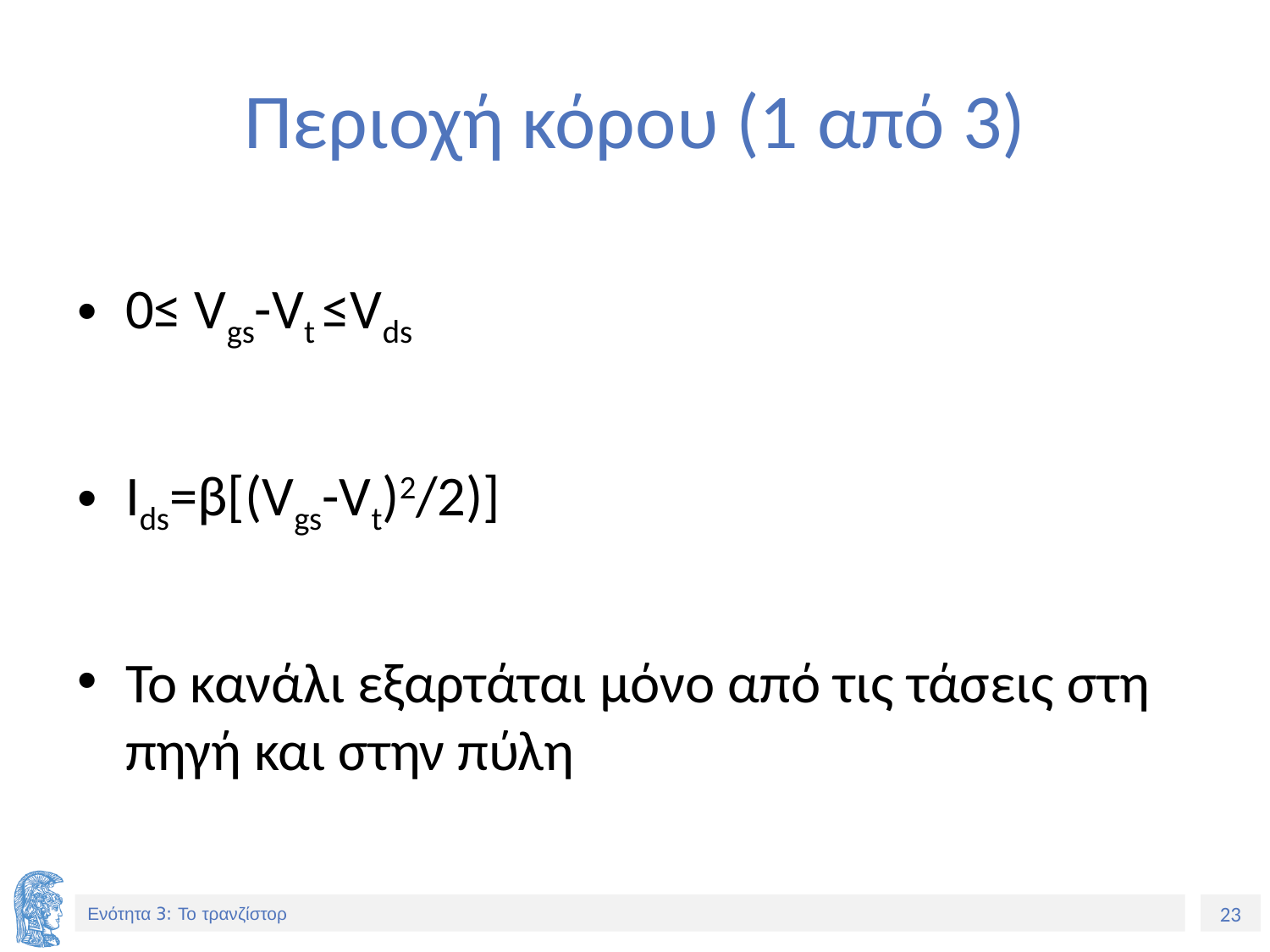

# Περιοχή κόρου (1 από 3)
0≤ Vgs-Vt ≤Vds

Ids=β[(Vgs-Vt)2/2)]

Το κανάλι εξαρτάται μόνο από τις τάσεις στη πηγή και στην πύλη